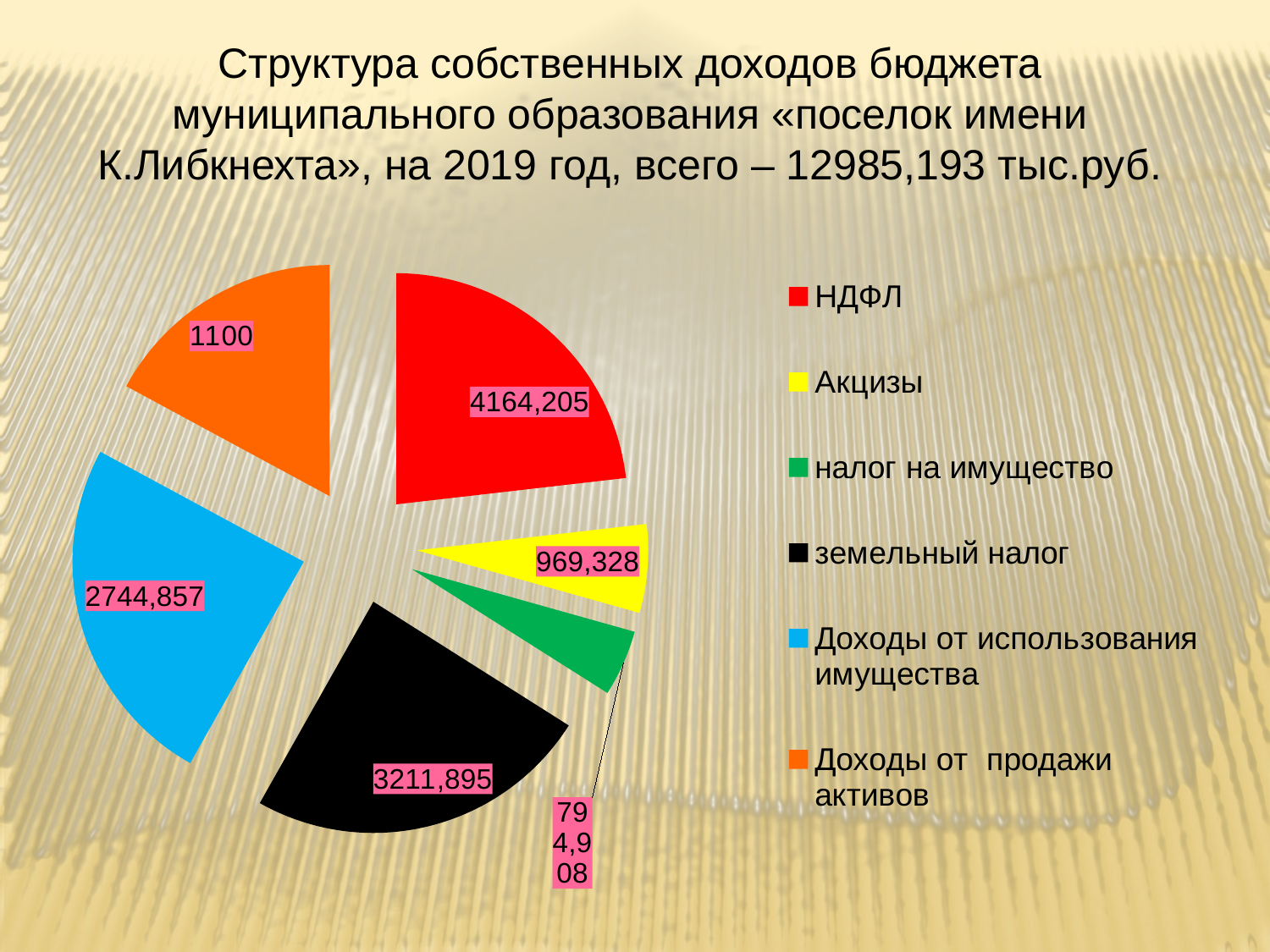

Структура собственных доходов бюджета муниципального образования «поселок имени К.Либкнехта», на 2019 год, всего – 12985,193 тыс.руб.

### Chart

| Category | Столбец2 |
|---|---|
| НДФЛ | 3454.079 |
| Акцизы | 922.1730000000002 |
| налог на имущество | 689.414 |
| земельный налог | 3603.956 |
| Доходы от использования имущества | 3684.0 |
| Доходы от  продажи активов | 2550.0 |